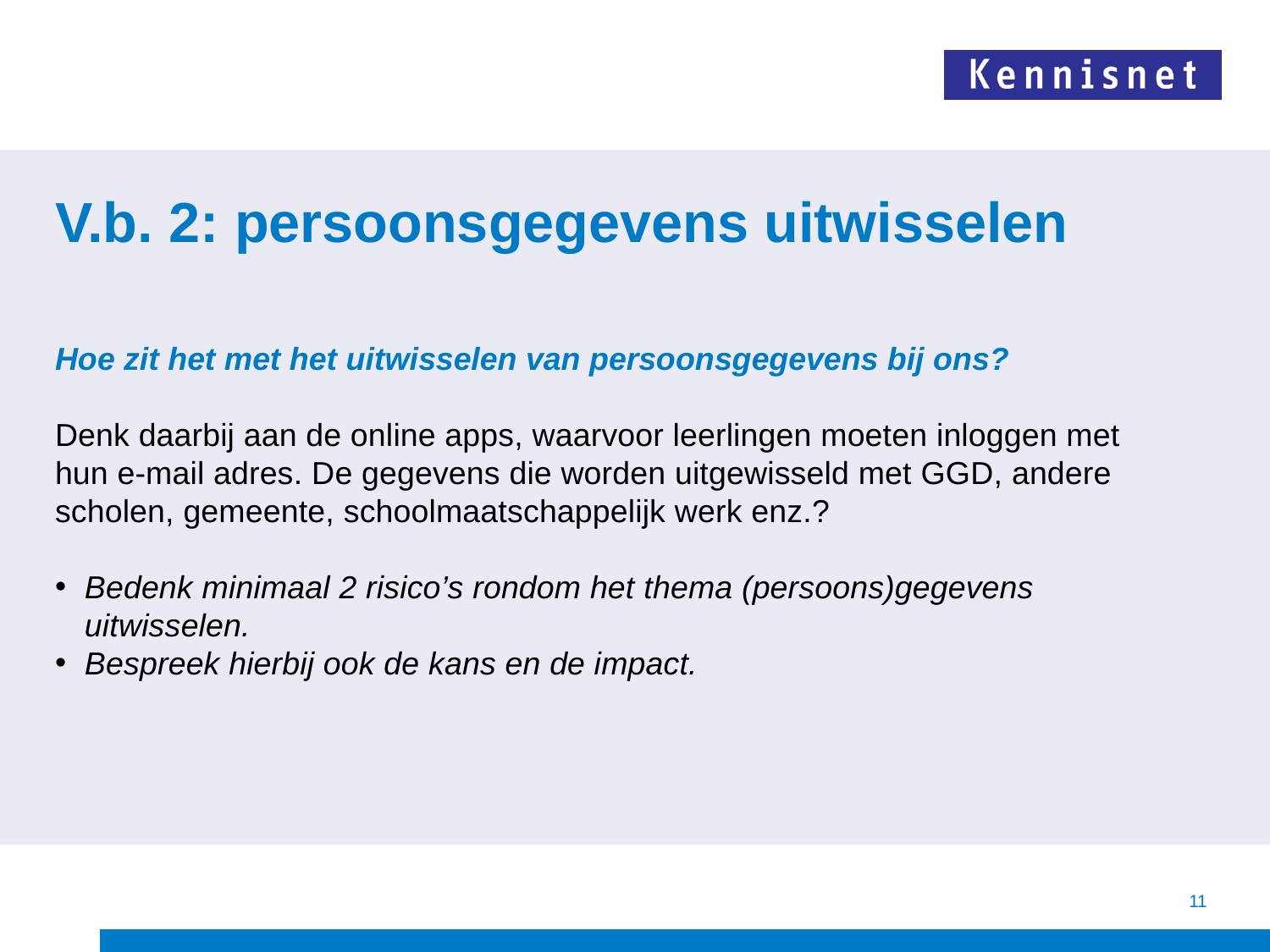

# V.b. 2: persoonsgegevens uitwisselen

Hoe zit het met het uitwisselen van persoonsgegevens bij ons?

Denk daarbij aan de online apps, waarvoor leerlingen moeten inloggen met hun e-mail adres. De gegevens die worden uitgewisseld met GGD, andere scholen, gemeente, schoolmaatschappelijk werk enz.?

Bedenk minimaal 2 risico’s rondom het thema (persoons)gegevens uitwisselen.
Bespreek hierbij ook de kans en de impact.
11